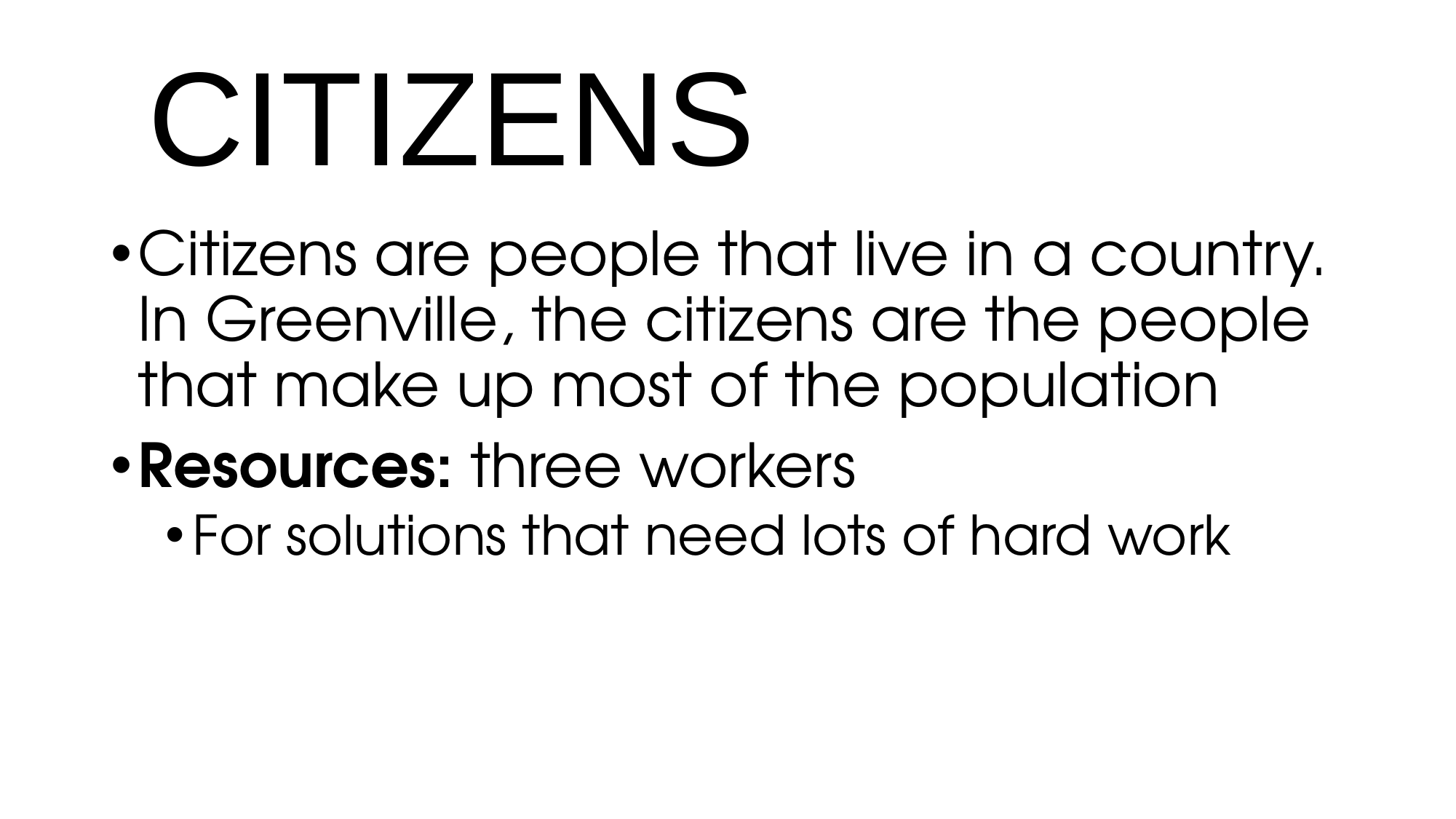

# CITIZENS
Citizens are people that live in a country. In Greenville, the citizens are the people that make up most of the population
Resources: three workers
For solutions that need lots of hard work